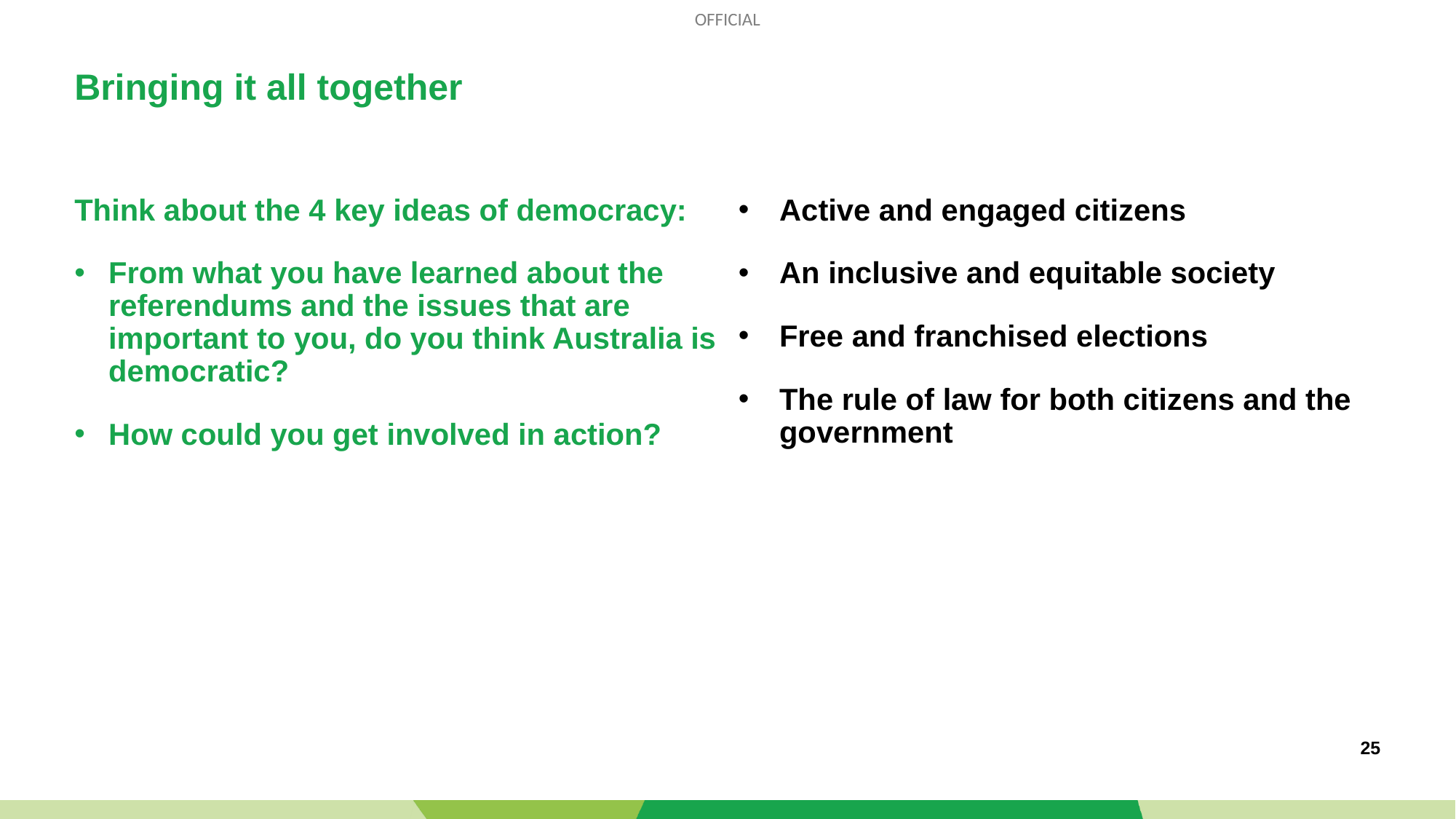

# Bringing it all together
Think about the 4 key ideas of democracy:
From what you have learned about the referendums and the issues that are important to you, do you think Australia is democratic?
How could you get involved in action?

Active and engaged citizens
An inclusive and equitable society
Free and franchised elections
The rule of law for both citizens and the government
25